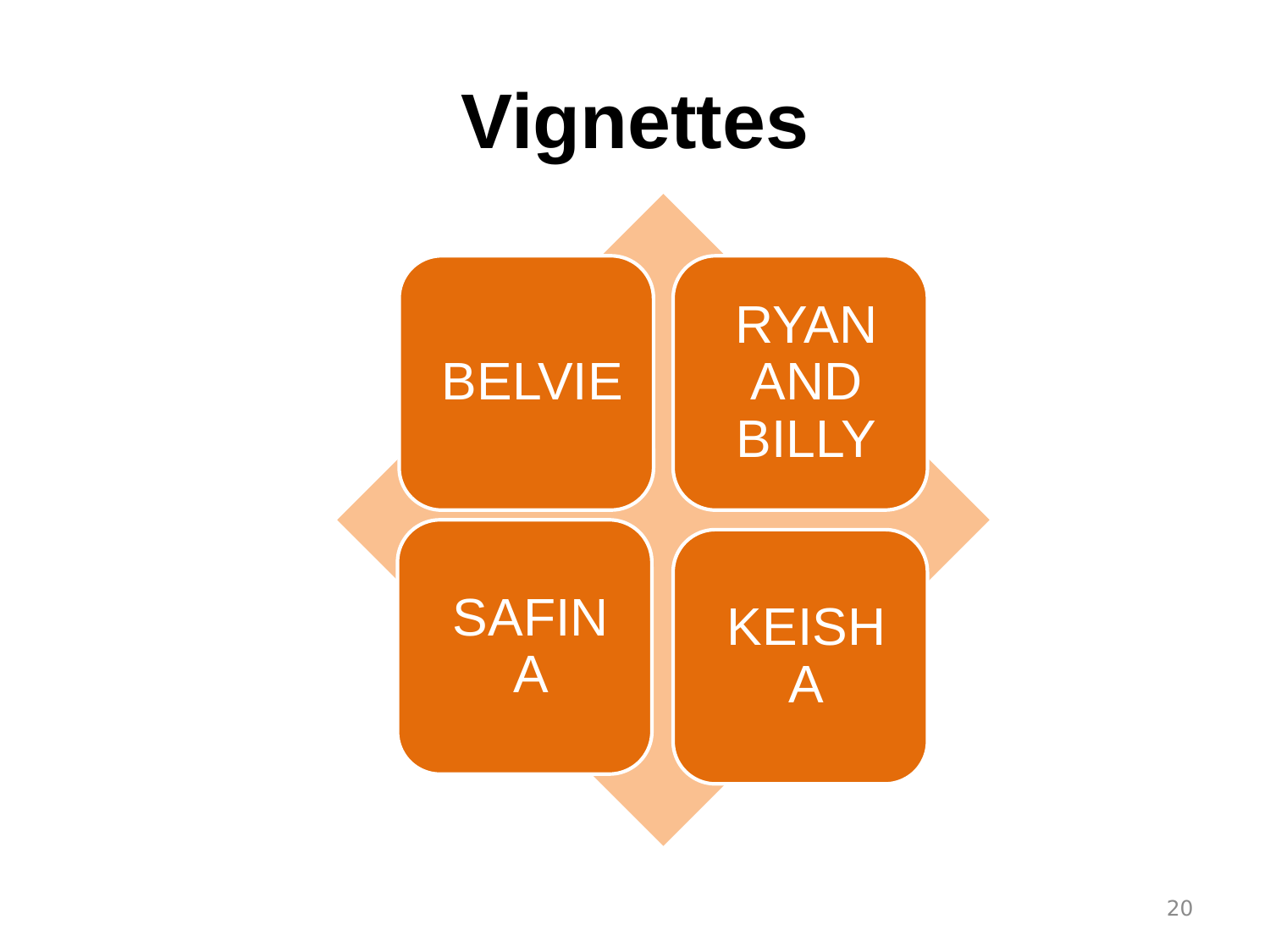

# Vignettes
BELVIE
RYAN AND BILLY
SAFINA
KEISHA
20